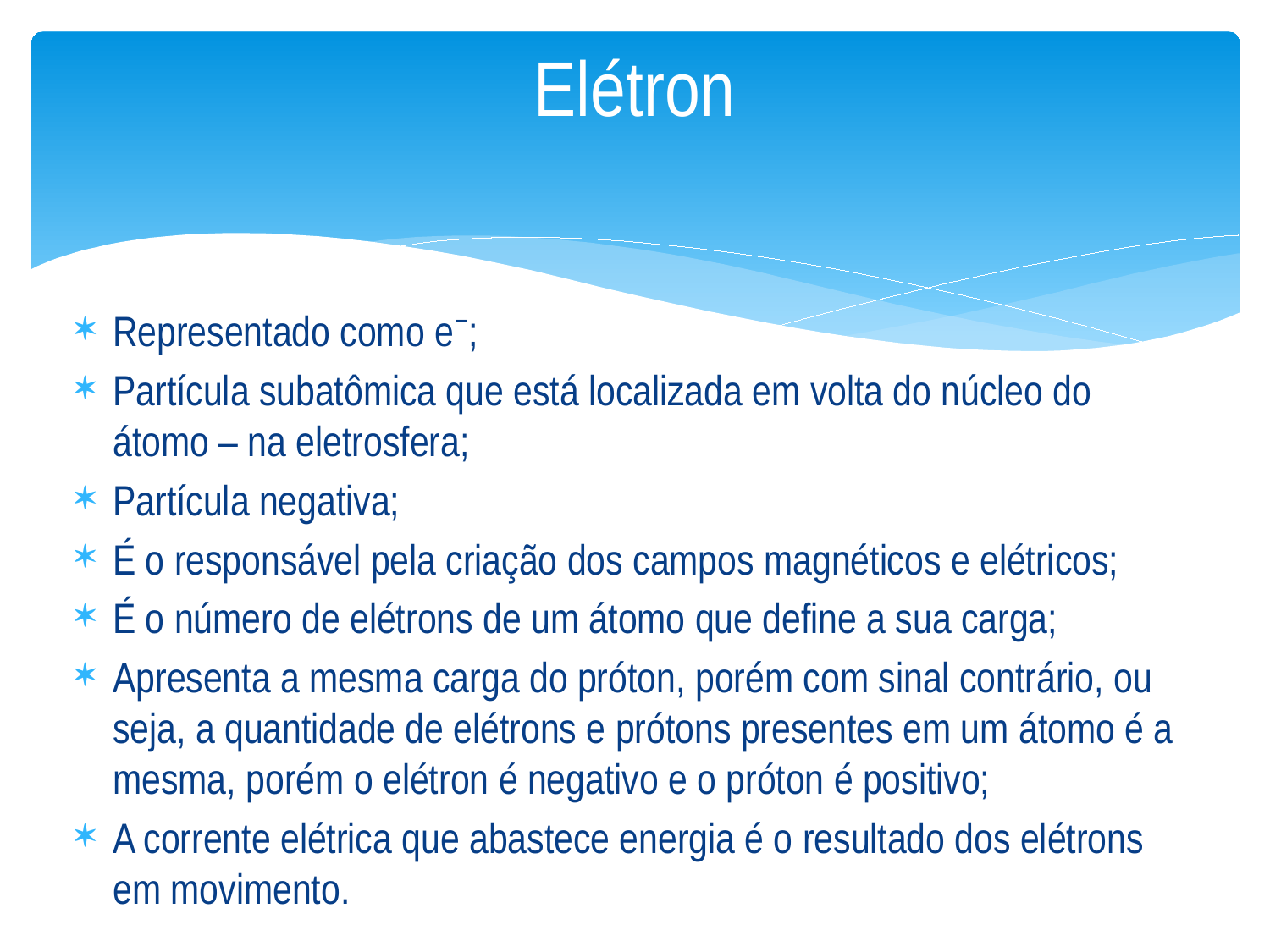

# Elétron
Representado como e⁻;
Partícula subatômica que está localizada em volta do núcleo do átomo – na eletrosfera;
Partícula negativa;
É o responsável pela criação dos campos magnéticos e elétricos;
É o número de elétrons de um átomo que define a sua carga;
Apresenta a mesma carga do próton, porém com sinal contrário, ou seja, a quantidade de elétrons e prótons presentes em um átomo é a mesma, porém o elétron é negativo e o próton é positivo;
A corrente elétrica que abastece energia é o resultado dos elétrons em movimento.